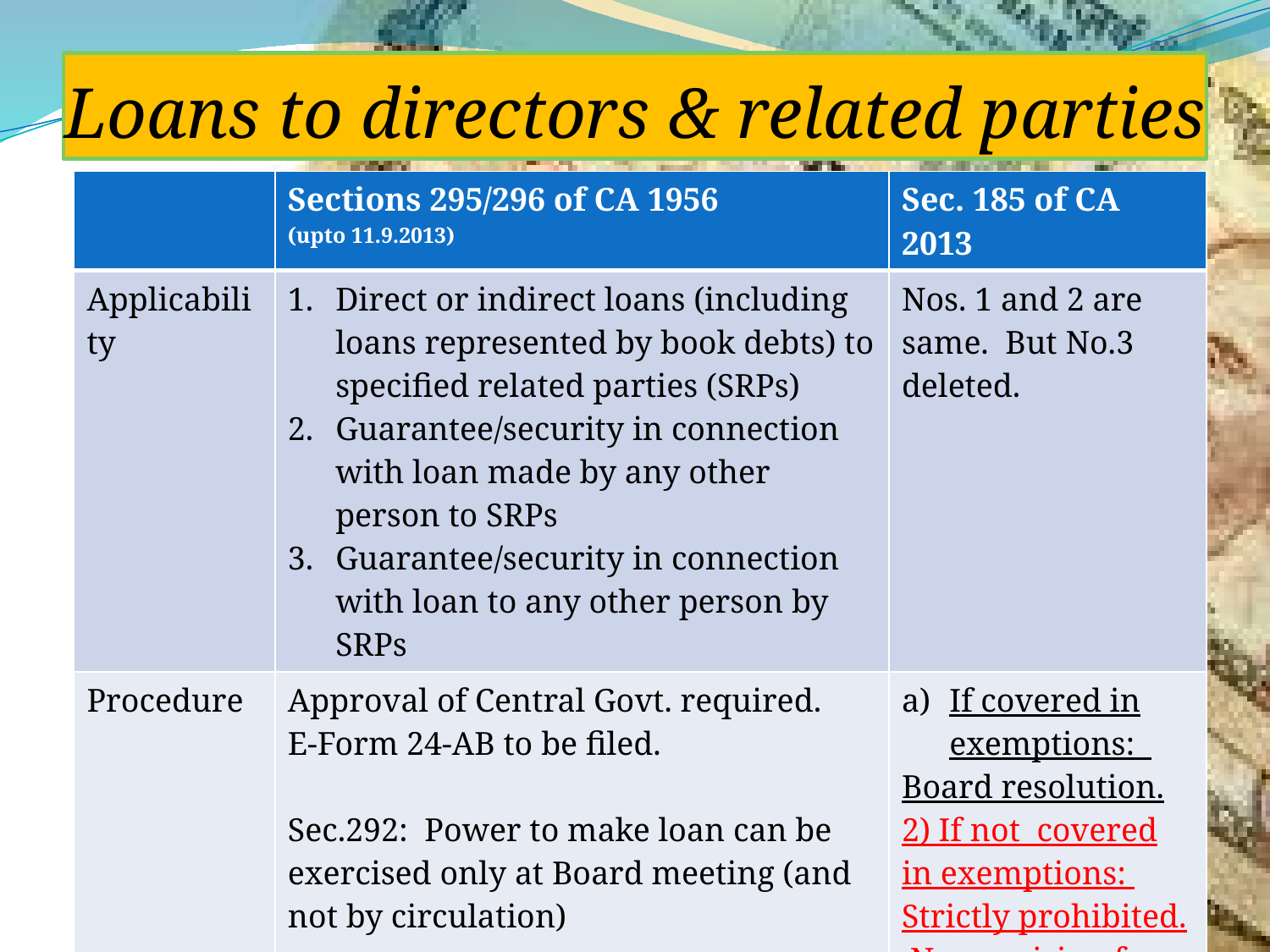

# Loans to directors & related parties
|  | Sections 295/296 of CA 1956 (upto 11.9.2013) | Sec. 185 of CA 2013 |
| --- | --- | --- |
| Applicability | Direct or indirect loans (including loans represented by book debts) to specified related parties (SRPs) Guarantee/security in connection with loan made by any other person to SRPs Guarantee/security in connection with loan to any other person by SRPs | Nos. 1 and 2 are same. But No.3 deleted. |
| Procedure | Approval of Central Govt. required. E-Form 24-AB to be filed. Sec.292: Power to make loan can be exercised only at Board meeting (and not by circulation) | If covered in exemptions: Board resolution. 2) If not covered in exemptions: Strictly prohibited. No provision for CG approval. |